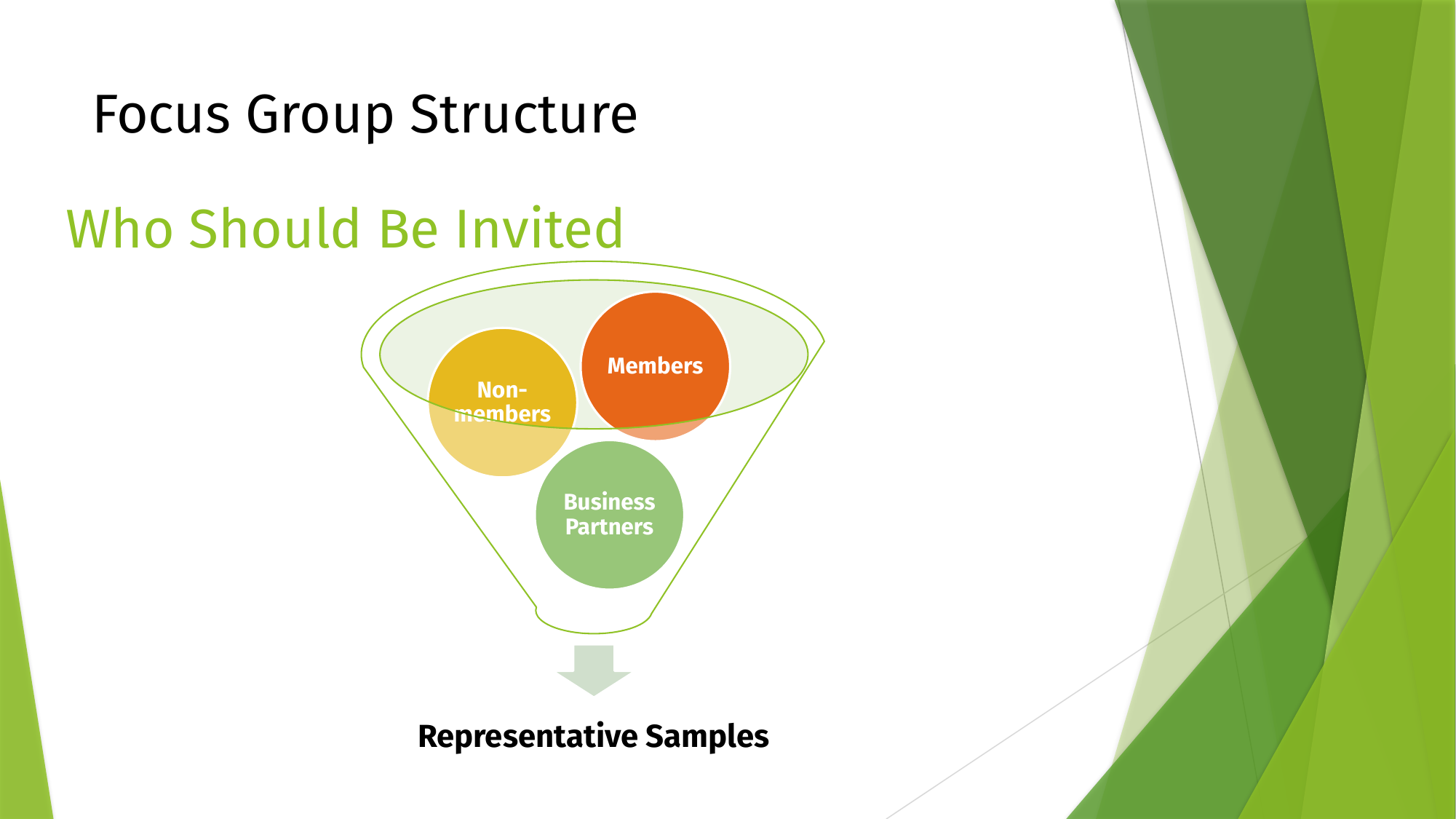

# Focus Group Structure
Who Should Be Invited
Representative Samples
Business Partners
Non-members
Members